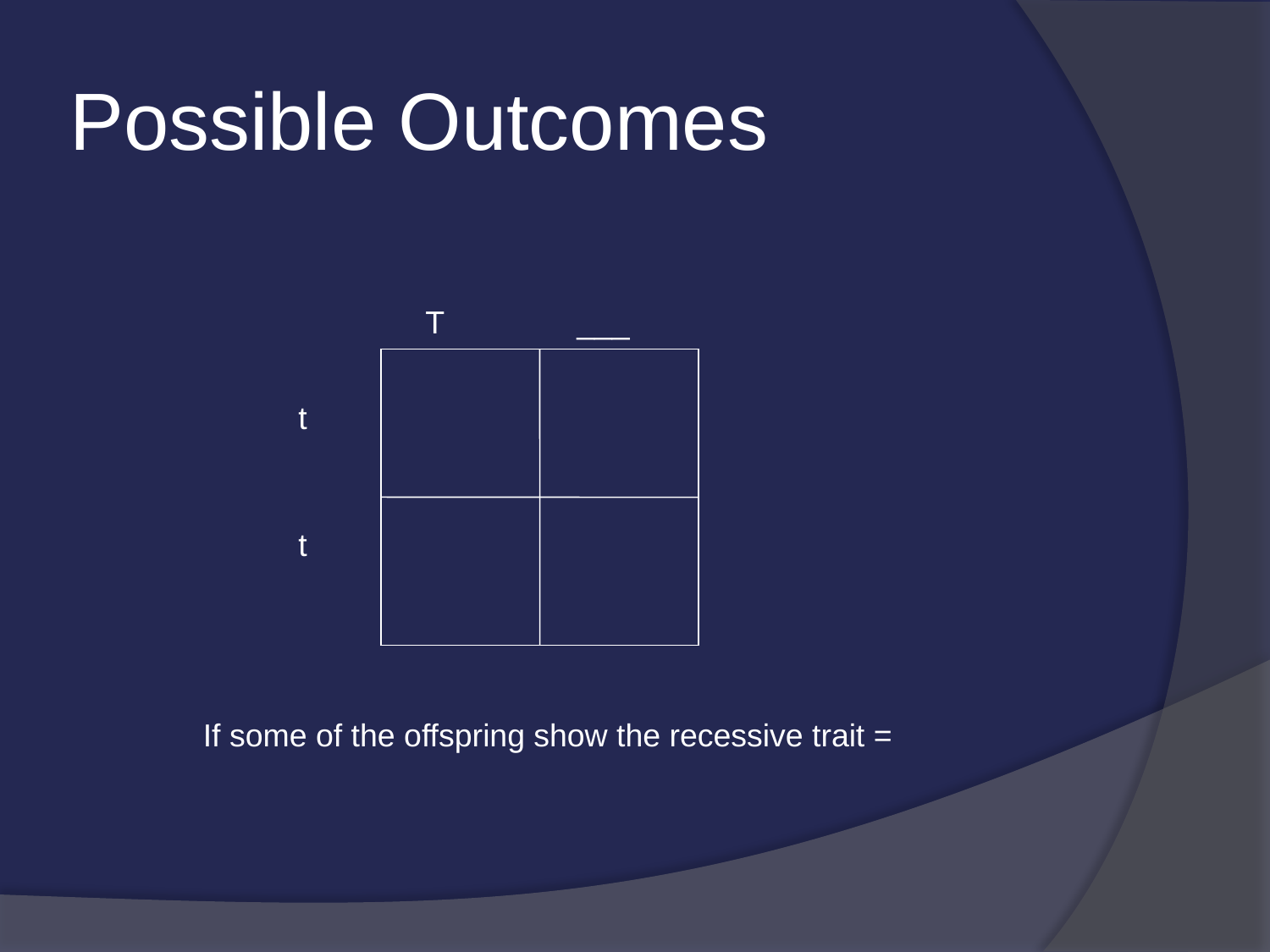

# Possible Outcomes
T               ___

t

t
If some of the offspring show the recessive trait =